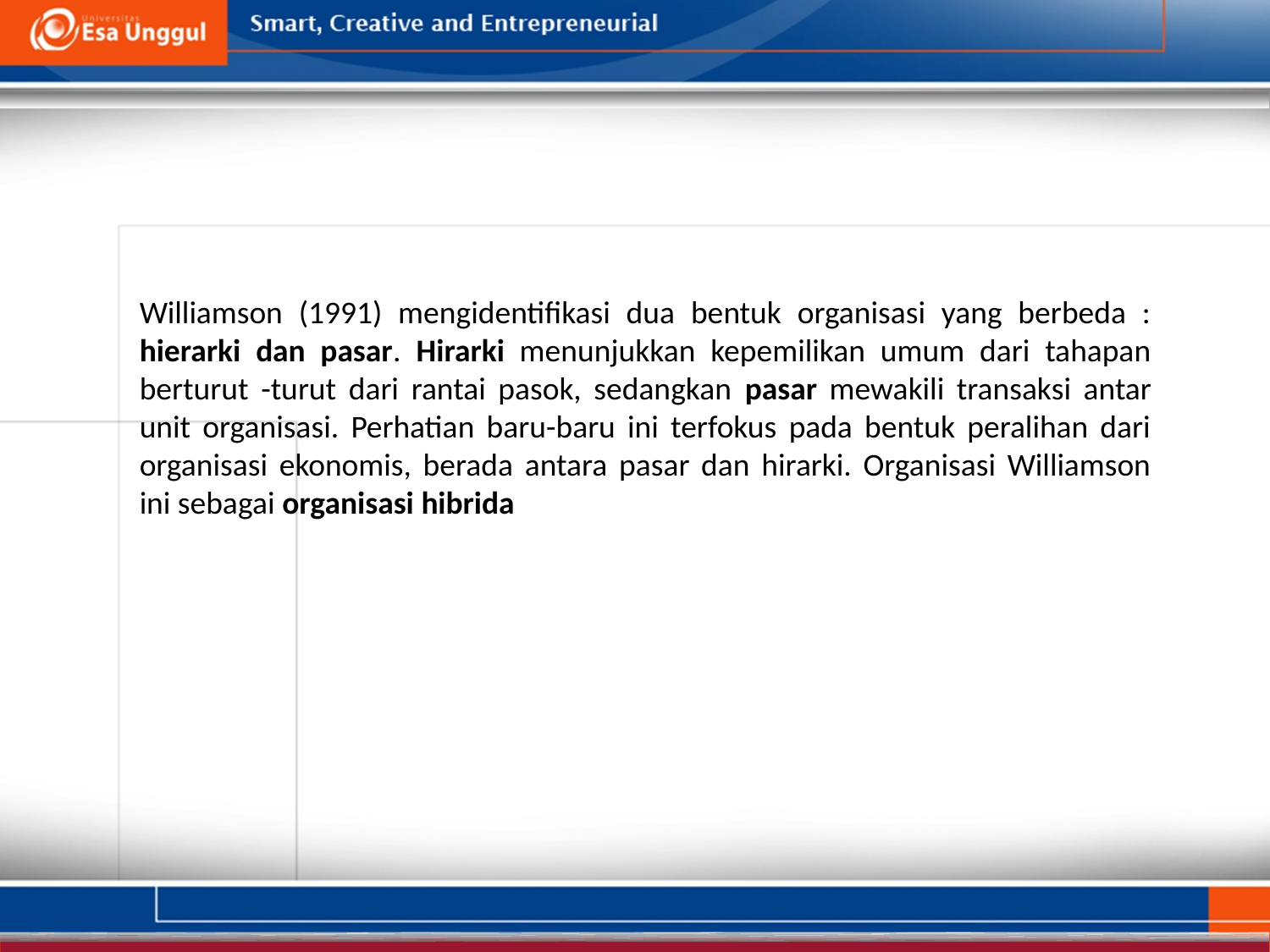

Williamson (1991) mengidentifikasi dua bentuk organisasi yang berbeda : hierarki dan pasar. Hirarki menunjukkan kepemilikan umum dari tahapan berturut -turut dari rantai pasok, sedangkan pasar mewakili transaksi antar unit organisasi. Perhatian baru-baru ini terfokus pada bentuk peralihan dari organisasi ekonomis, berada antara pasar dan hirarki. Organisasi Williamson ini sebagai organisasi hibrida